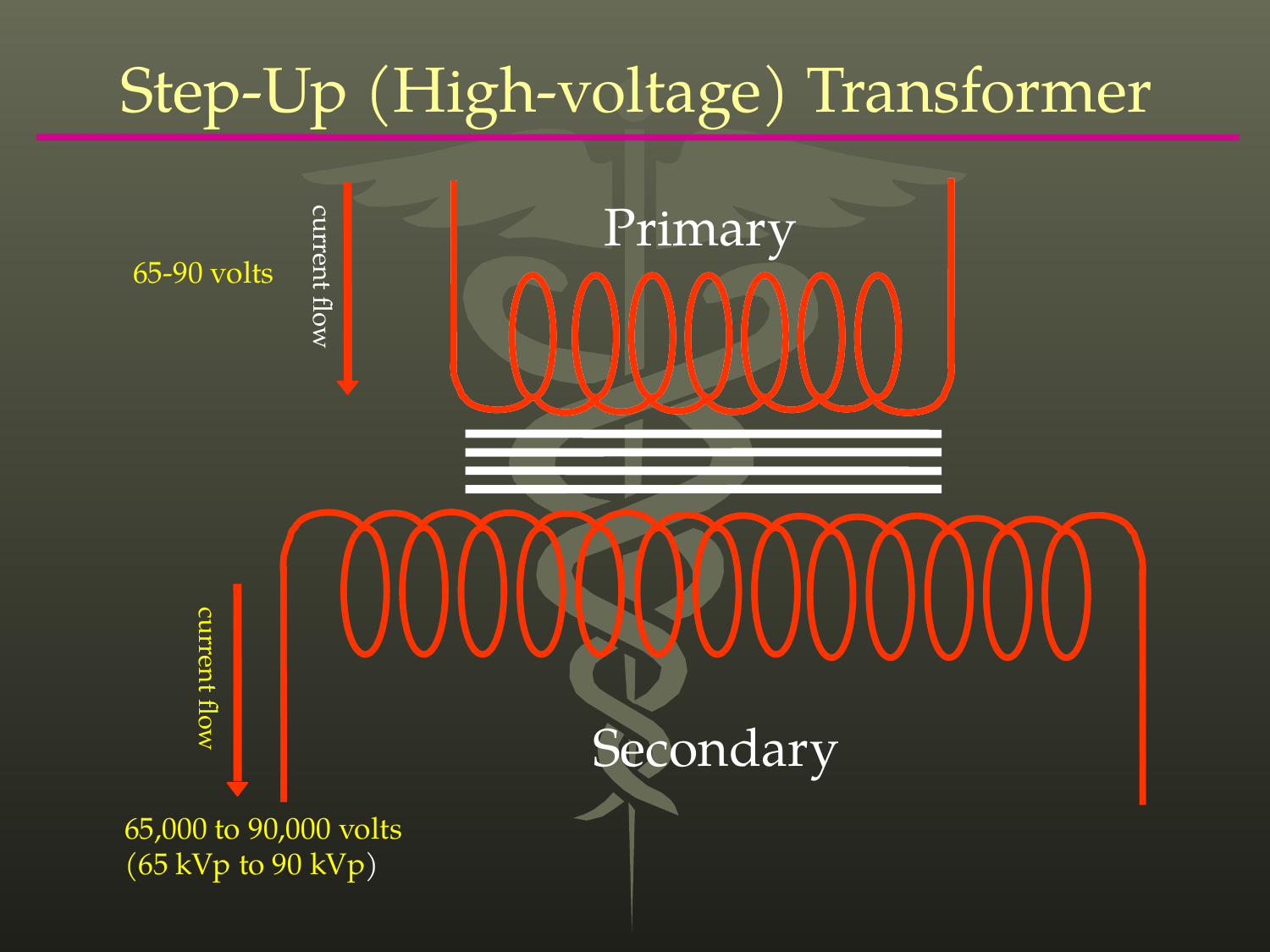

Step-Up (High-voltage) Transformer

65-90 volts
current flow

Primary

current flow

65,000 to 90,000 volts
(65 kVp to 90 kVp)
Secondary